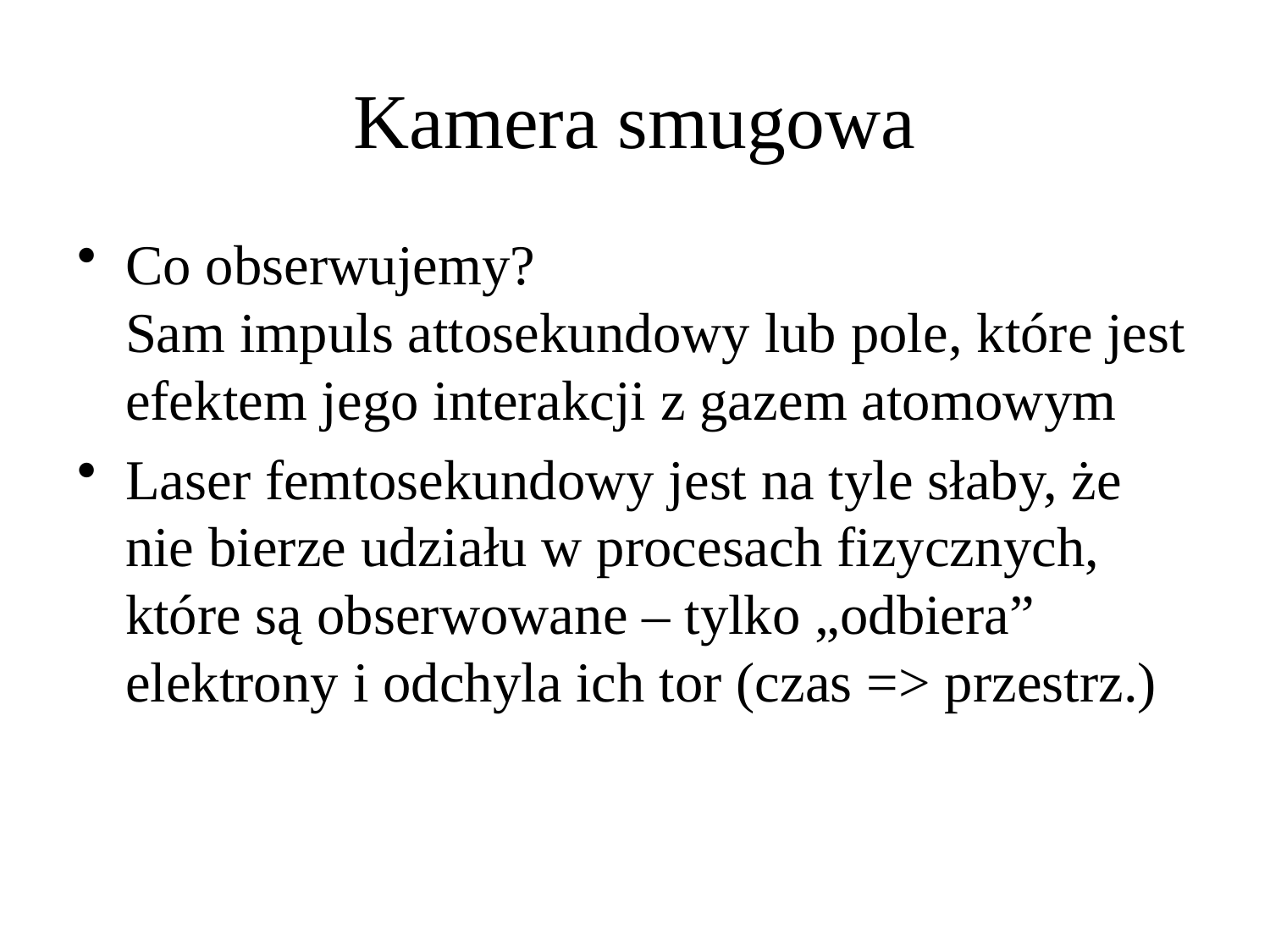

# Kamera smugowa
Co obserwujemy?
Sam impuls attosekundowy lub pole, które jest efektem jego interakcji z gazem atomowym
Laser femtosekundowy jest na tyle słaby, że nie bierze udziału w procesach fizycznych, które są obserwowane – tylko „odbiera” elektrony i odchyla ich tor (czas => przestrz.)